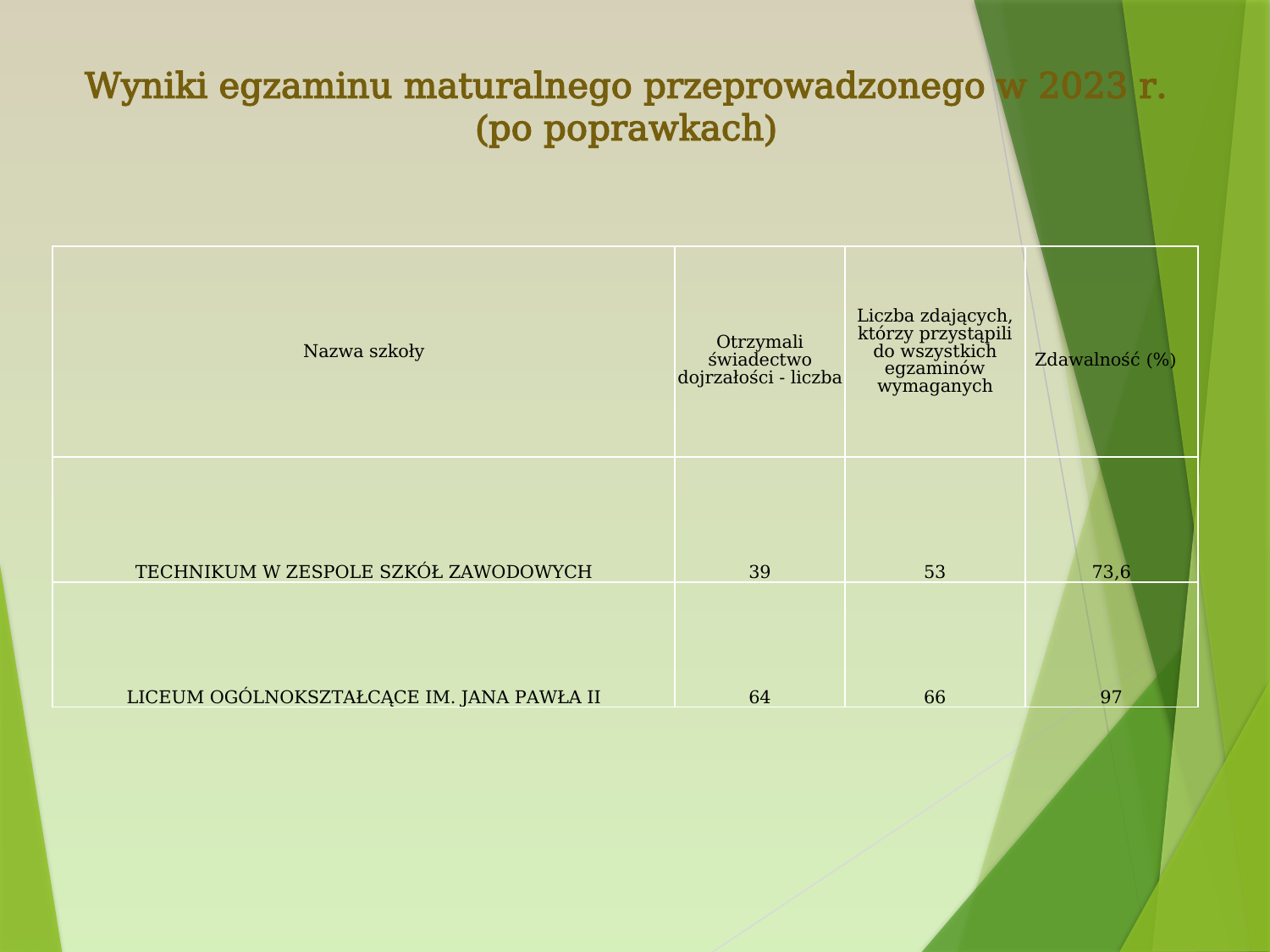

# Wyniki egzaminu maturalnego przeprowadzonego w 2023 r. (po poprawkach)
| Nazwa szkoły | Otrzymali świadectwo dojrzałości - liczba | Liczba zdających, którzy przystąpili do wszystkich egzaminów wymaganych | Zdawalność (%) |
| --- | --- | --- | --- |
| TECHNIKUM W ZESPOLE SZKÓŁ ZAWODOWYCH | 39 | 53 | 73,6 |
| LICEUM OGÓLNOKSZTAŁCĄCE IM. JANA PAWŁA II | 64 | 66 | 97 |